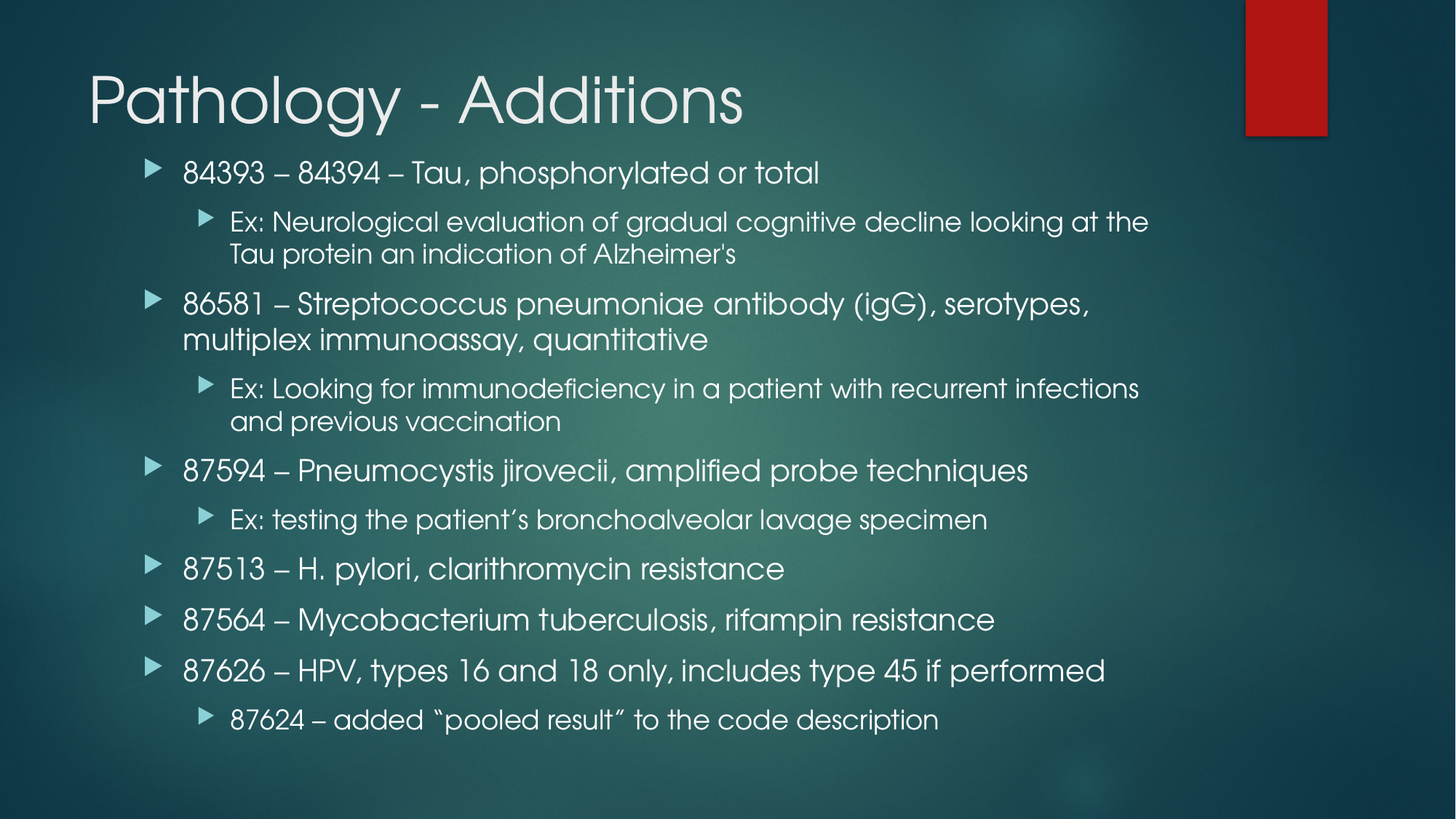

# Pathology - Additions
84393 – 84394 – Tau, phosphorylated or total
Ex: Neurological evaluation of gradual cognitive decline looking at the Tau protein an indication of Alzheimer's
86581 – Streptococcus pneumoniae antibody (igG), serotypes, multiplex immunoassay, quantitative
Ex: Looking for immunodeficiency in a patient with recurrent infections and previous vaccination
87594 – Pneumocystis jirovecii, amplified probe techniques
Ex: testing the patient’s bronchoalveolar lavage specimen
87513 – H. pylori, clarithromycin resistance
87564 – Mycobacterium tuberculosis, rifampin resistance
87626 – HPV, types 16 and 18 only, includes type 45 if performed
87624 – added “pooled result” to the code description